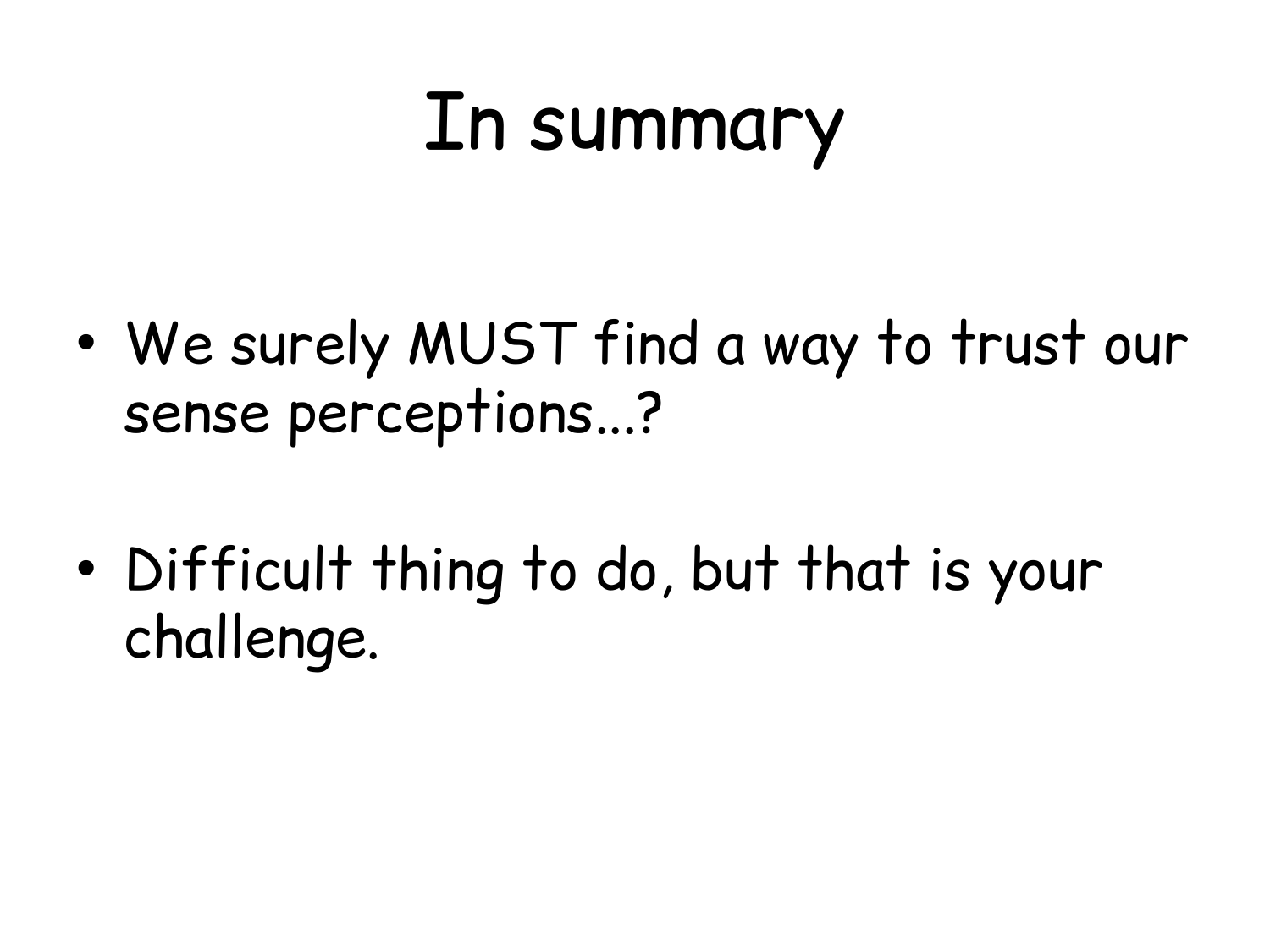

# In summary

We surely MUST find a way to trust our sense perceptions...?

Difficult thing to do, but that is your challenge.